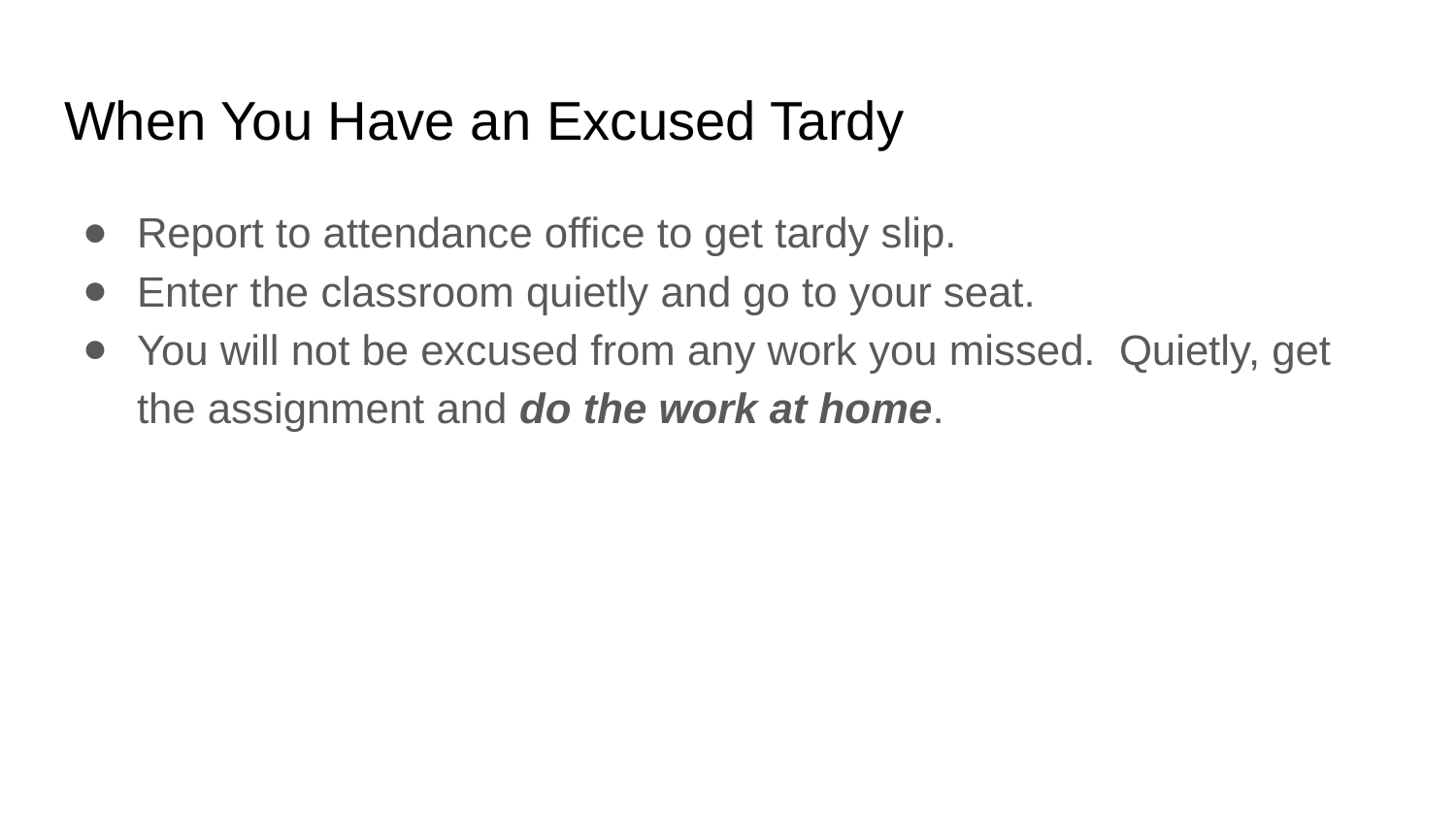

# When You Have an Excused Tardy
Report to attendance office to get tardy slip.
Enter the classroom quietly and go to your seat.
You will not be excused from any work you missed.  Quietly, get the assignment and do the work at home.